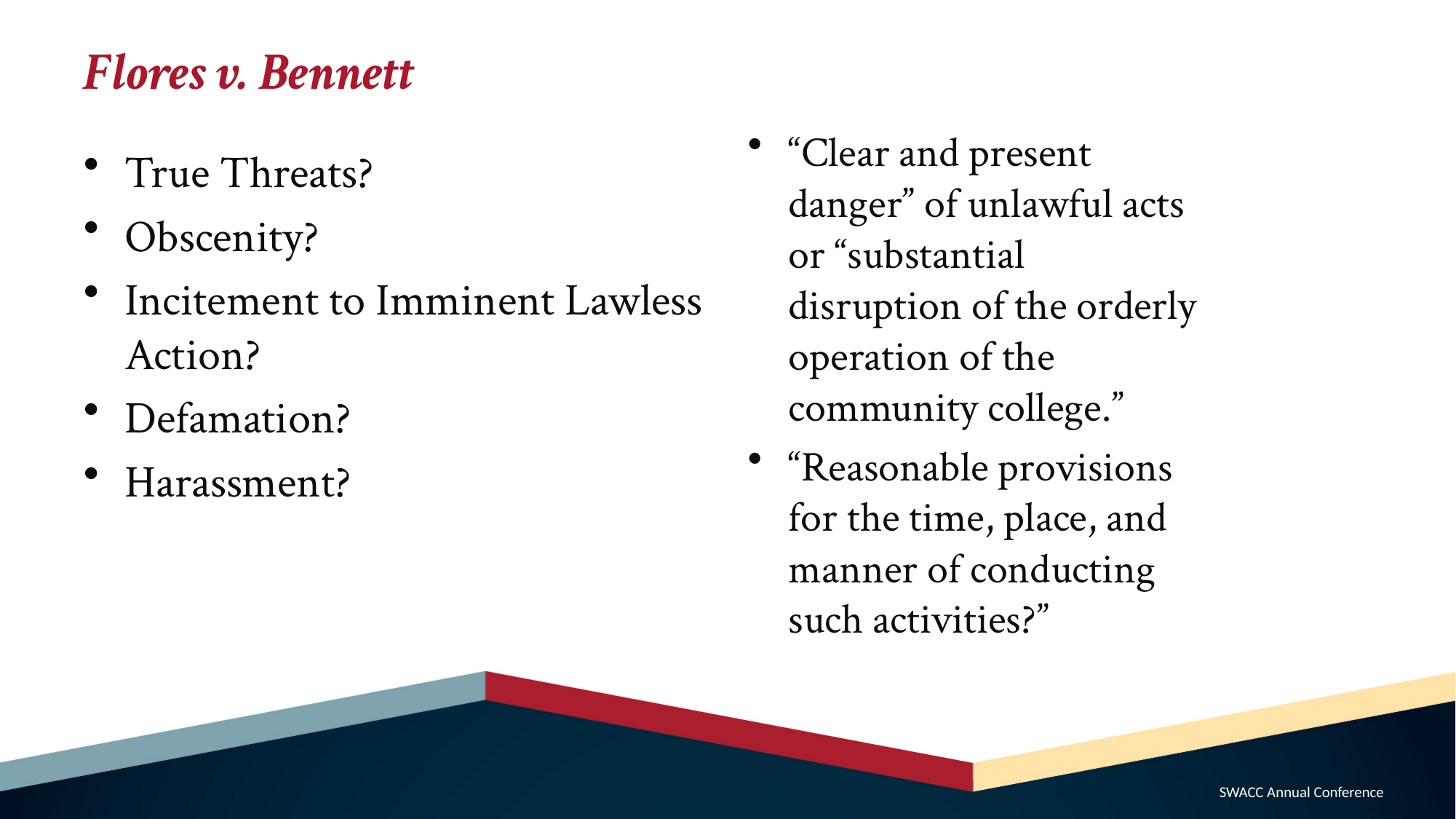

# Flores v. Bennett
“Clear and present danger” of unlawful acts or “substantial disruption of the orderly operation of the community college.”
“Reasonable provisions for the time, place, and manner of conducting such activities?”
True Threats?
Obscenity?
Incitement to Imminent Lawless Action?
Defamation?
Harassment?